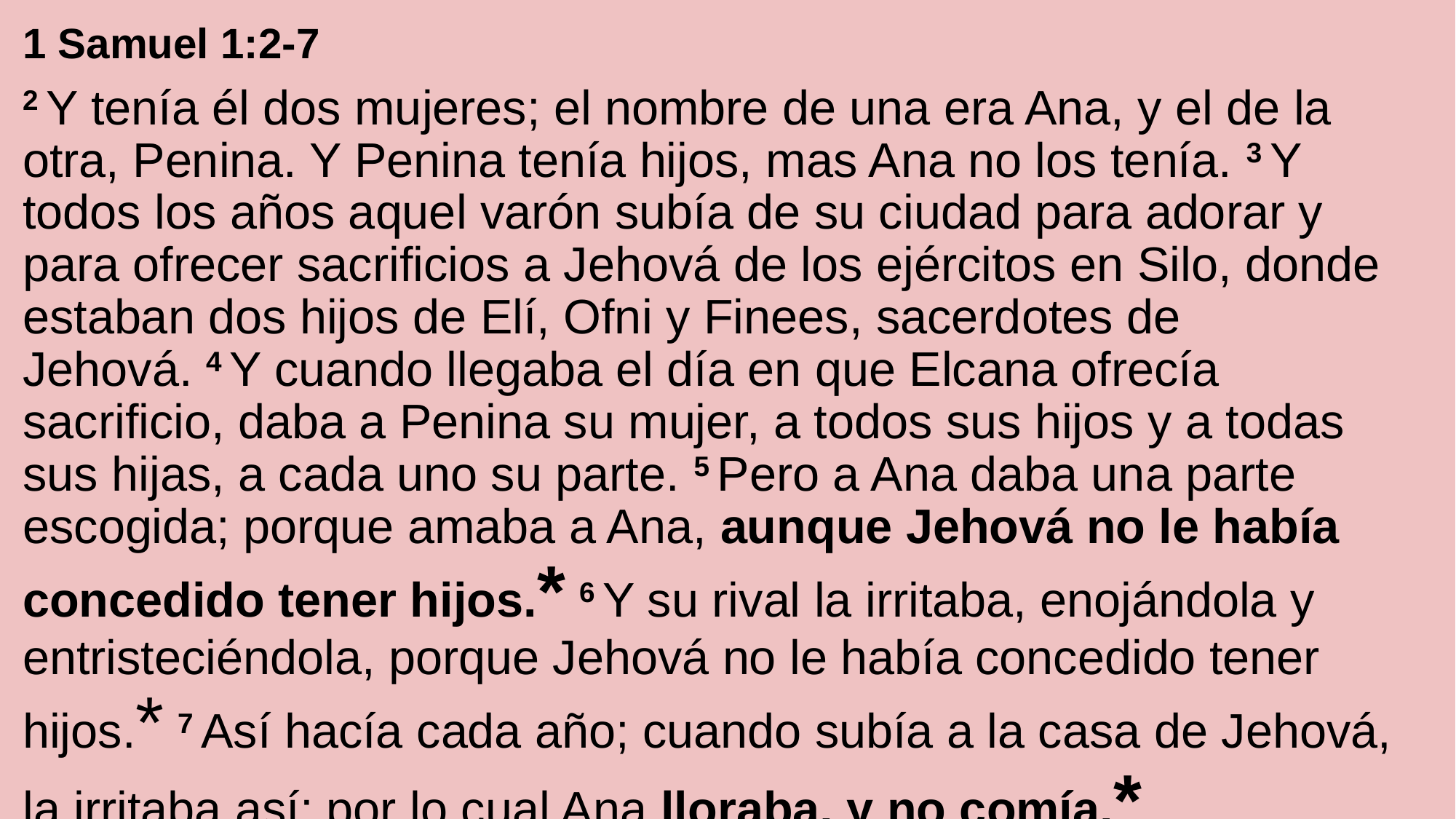

1 Samuel 1:2-7
2 Y tenía él dos mujeres; el nombre de una era Ana, y el de la otra, Penina. Y Penina tenía hijos, mas Ana no los tenía. 3 Y todos los años aquel varón subía de su ciudad para adorar y para ofrecer sacrificios a Jehová de los ejércitos en Silo, donde estaban dos hijos de Elí, Ofni y Finees, sacerdotes de Jehová. 4 Y cuando llegaba el día en que Elcana ofrecía sacrificio, daba a Penina su mujer, a todos sus hijos y a todas sus hijas, a cada uno su parte. 5 Pero a Ana daba una parte escogida; porque amaba a Ana, aunque Jehová no le había concedido tener hijos.* 6 Y su rival la irritaba, enojándola y entristeciéndola, porque Jehová no le había concedido tener hijos.* 7 Así hacía cada año; cuando subía a la casa de Jehová, la irritaba así; por lo cual Ana lloraba, y no comía.*